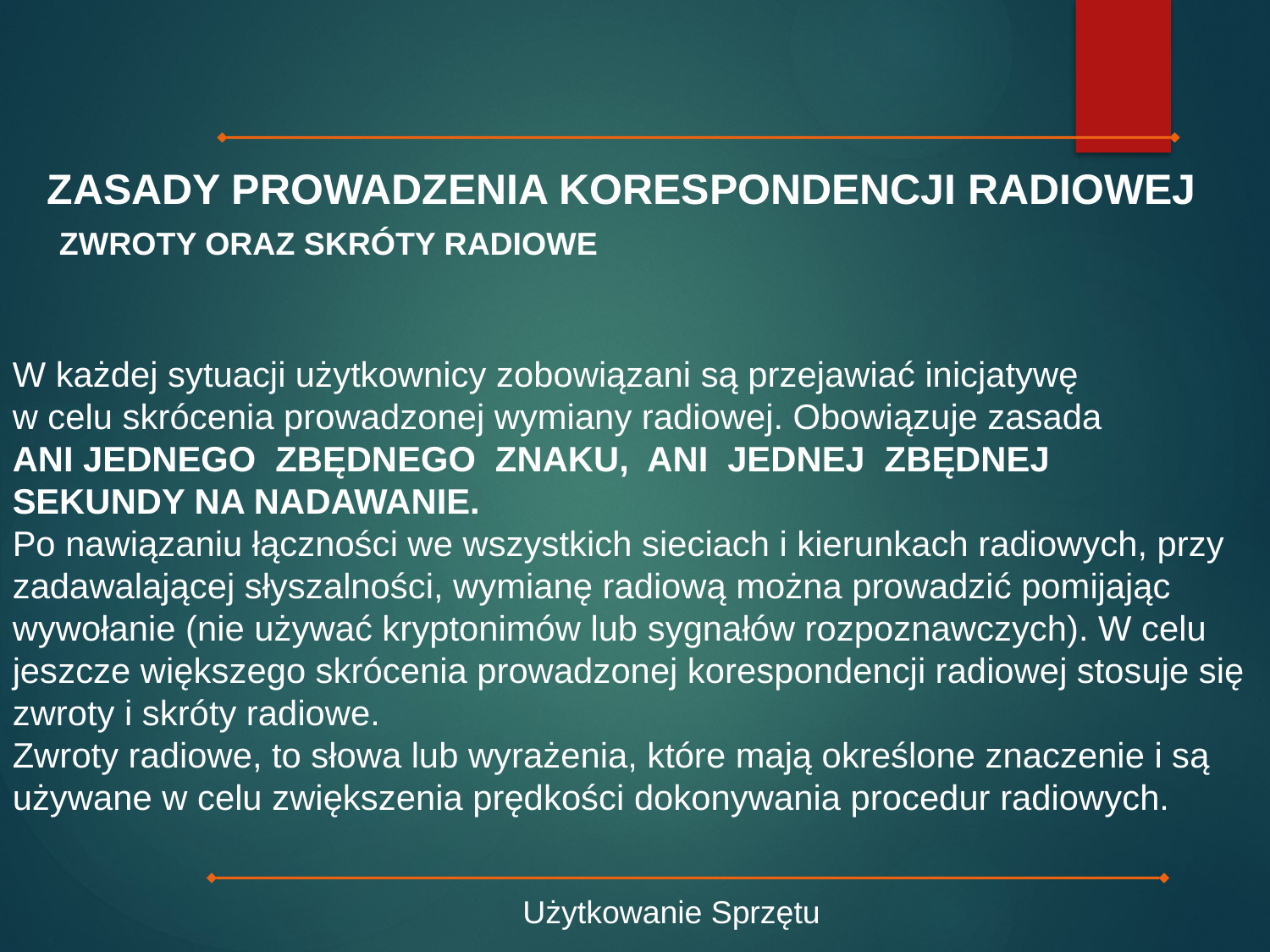

ZASADY PROWADZENIA KORESPONDENCJI RADIOWEJ
 ZWROTY ORAZ SKRÓTY RADIOWE
W każdej sytuacji użytkownicy zobowiązani są przejawiać inicjatywę
w celu skrócenia prowadzonej wymiany radiowej. Obowiązuje zasada
ANI JEDNEGO  ZBĘDNEGO  ZNAKU,  ANI  JEDNEJ  ZBĘDNEJ
SEKUNDY NA NADAWANIE.
Po nawiązaniu łączności we wszystkich sieciach i kierunkach radiowych, przy zadawalającej słyszalności, wymianę radiową można prowadzić pomijając wywołanie (nie używać kryptonimów lub sygnałów rozpoznawczych). W celu jeszcze większego skrócenia prowadzonej korespondencji radiowej stosuje się zwroty i skróty radiowe.
Zwroty radiowe, to słowa lub wyrażenia, które mają określone znaczenie i są używane w celu zwiększenia prędkości dokonywania procedur radiowych.

Użytkowanie Sprzętu